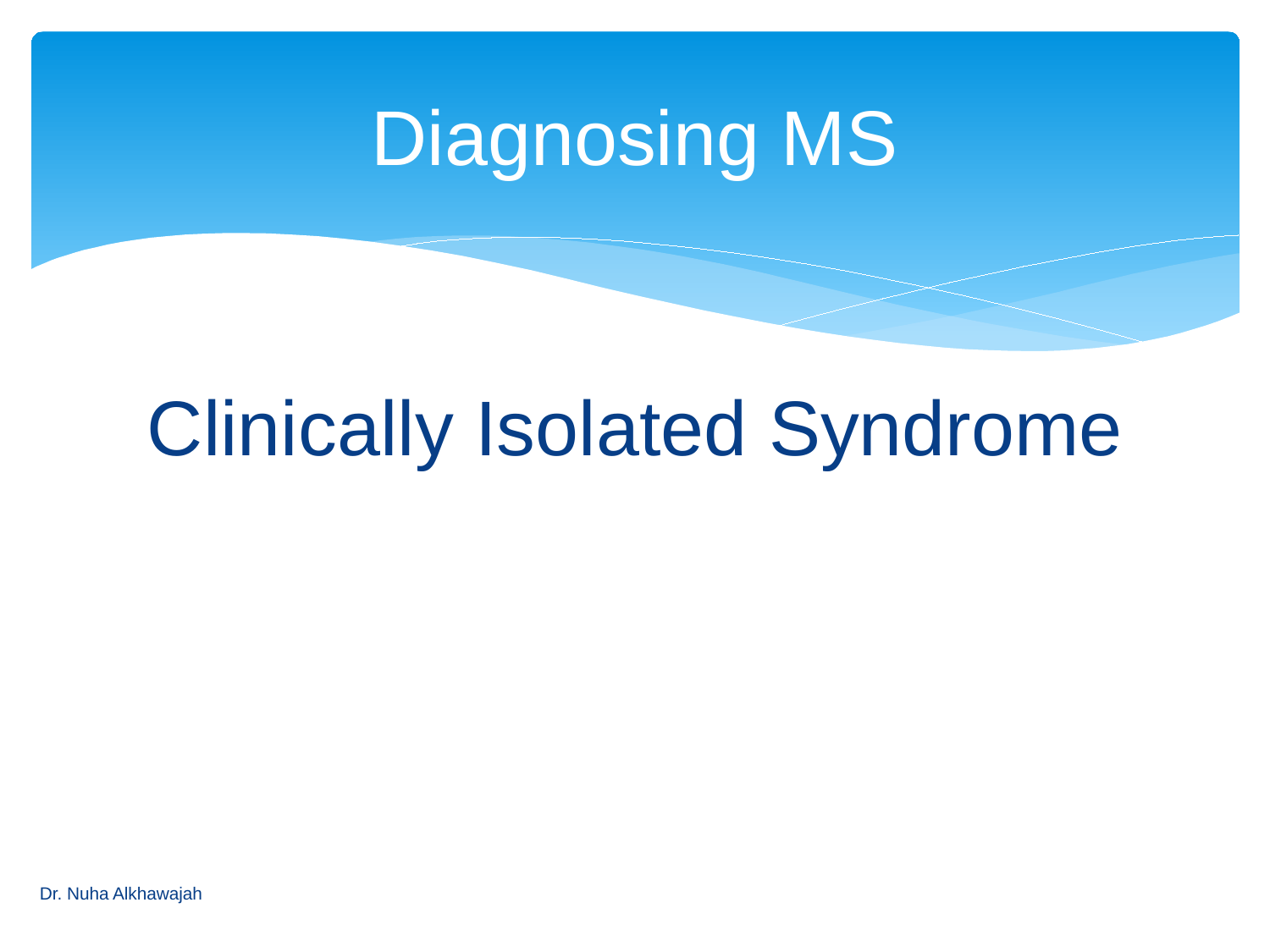

# Diagnosing MS
Clinically Isolated Syndrome
Dr. Nuha Alkhawajah